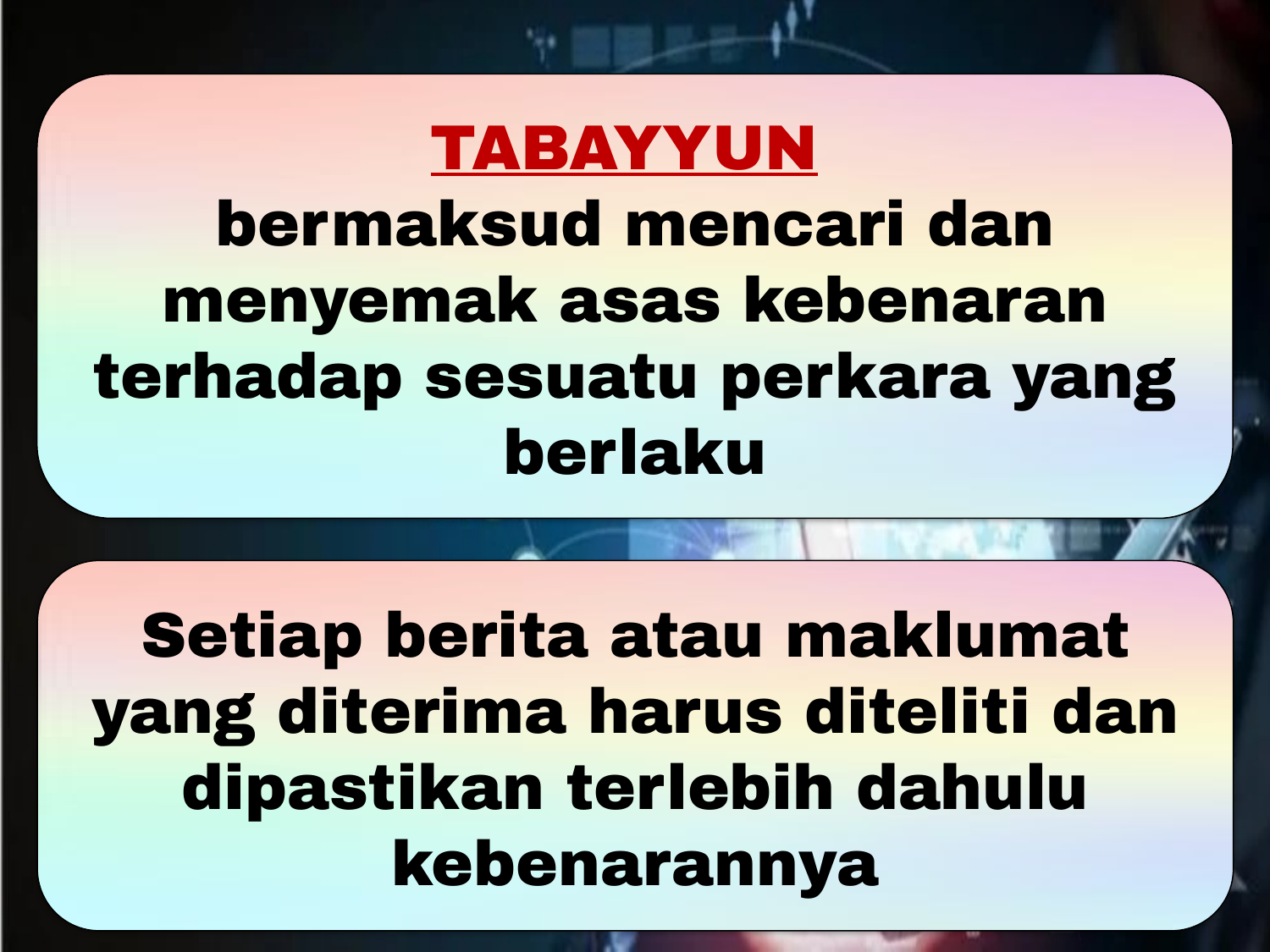

TABAYYUN
bermaksud mencari dan menyemak asas kebenaran terhadap sesuatu perkara yang berlaku
Setiap berita atau maklumat yang diterima harus diteliti dan dipastikan terlebih dahulu kebenarannya